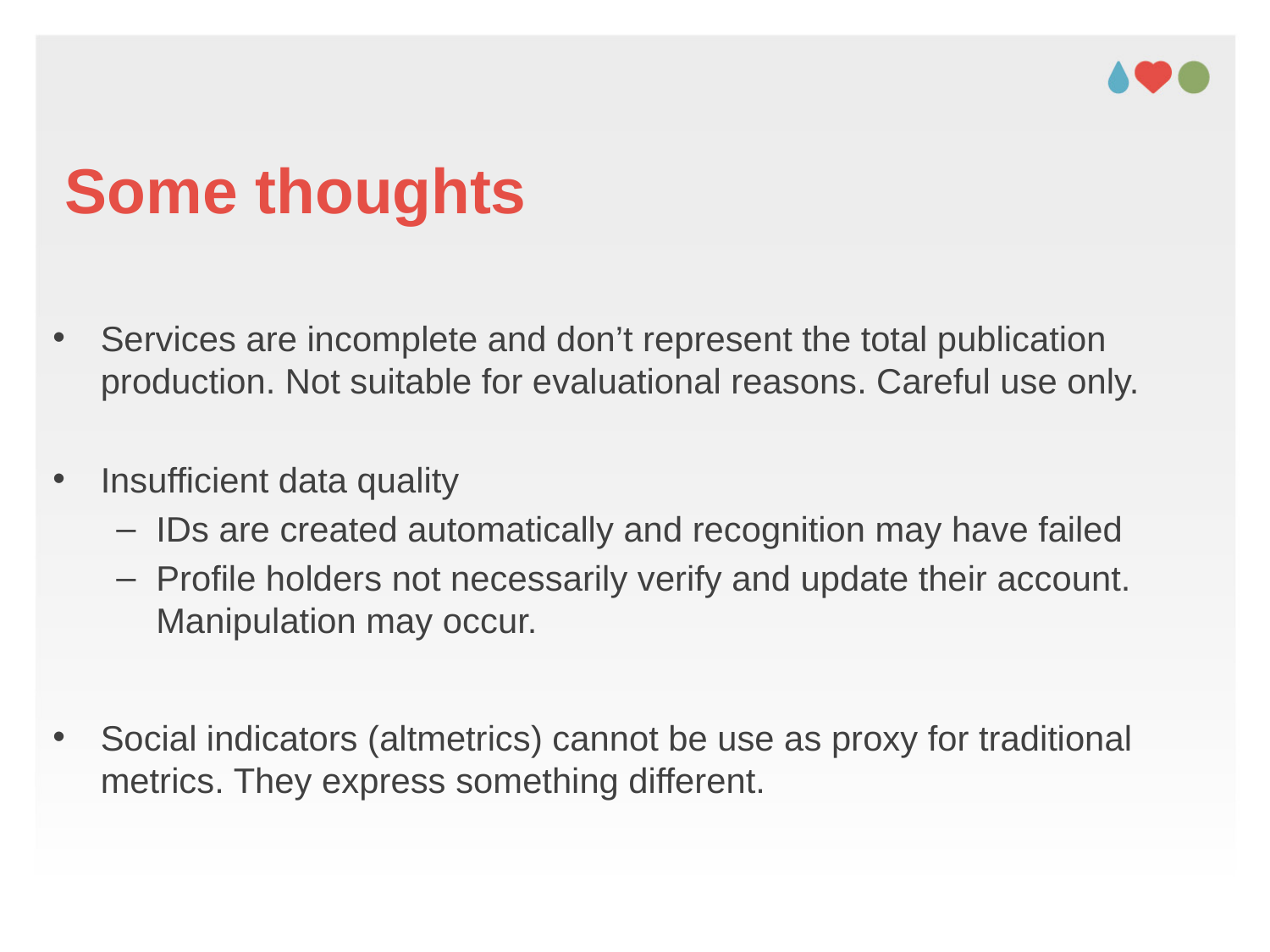

# Some thoughts
Services are incomplete and don’t represent the total publication production. Not suitable for evaluational reasons. Careful use only.

Insufficient data quality
IDs are created automatically and recognition may have failed
Profile holders not necessarily verify and update their account. Manipulation may occur.

Social indicators (altmetrics) cannot be use as proxy for traditional metrics. They express something different.